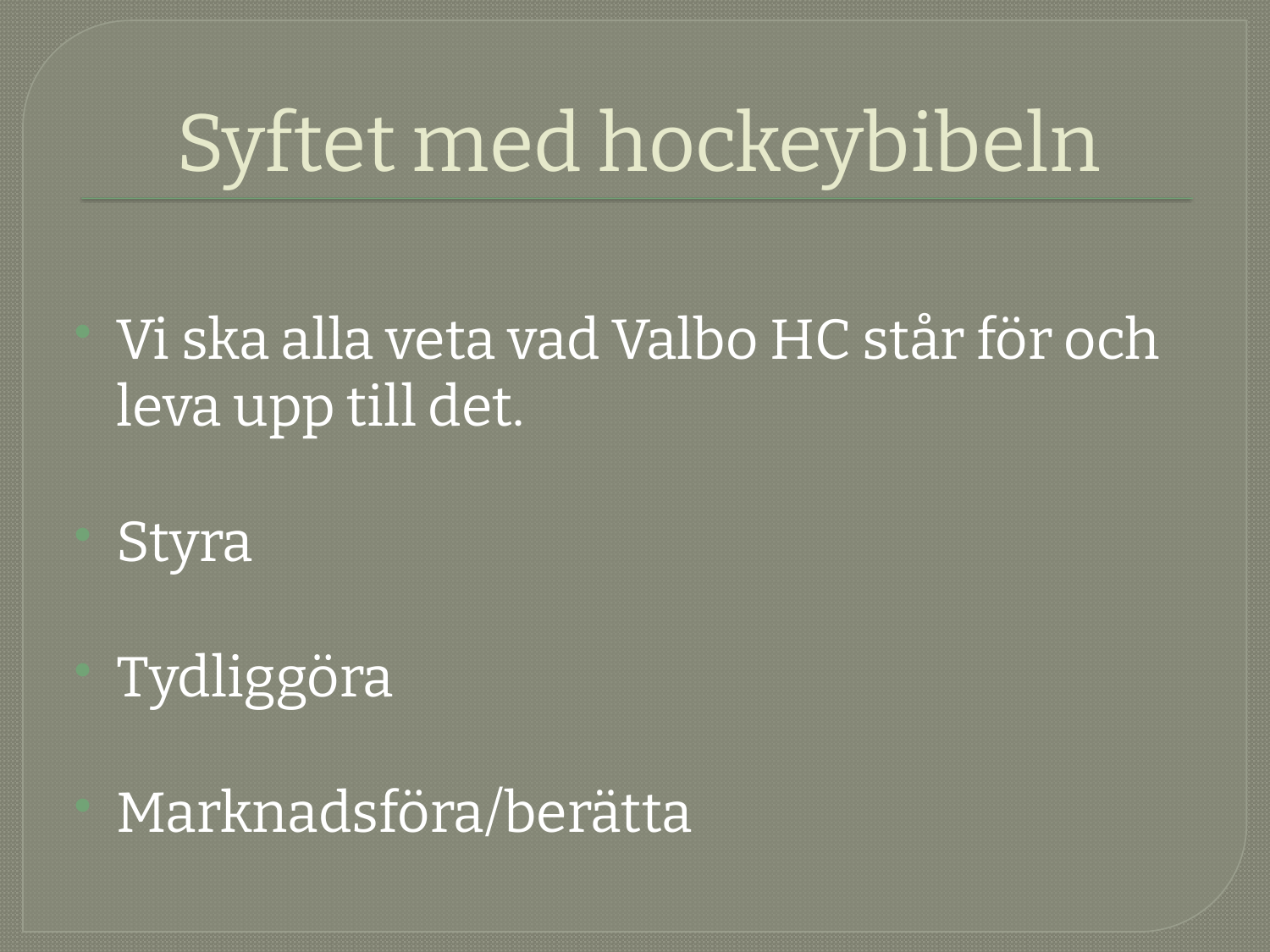

# Syftet med hockeybibeln

Vi ska alla veta vad Valbo HC står för och leva upp till det.

Styra

Tydliggöra

Marknadsföra/berätta